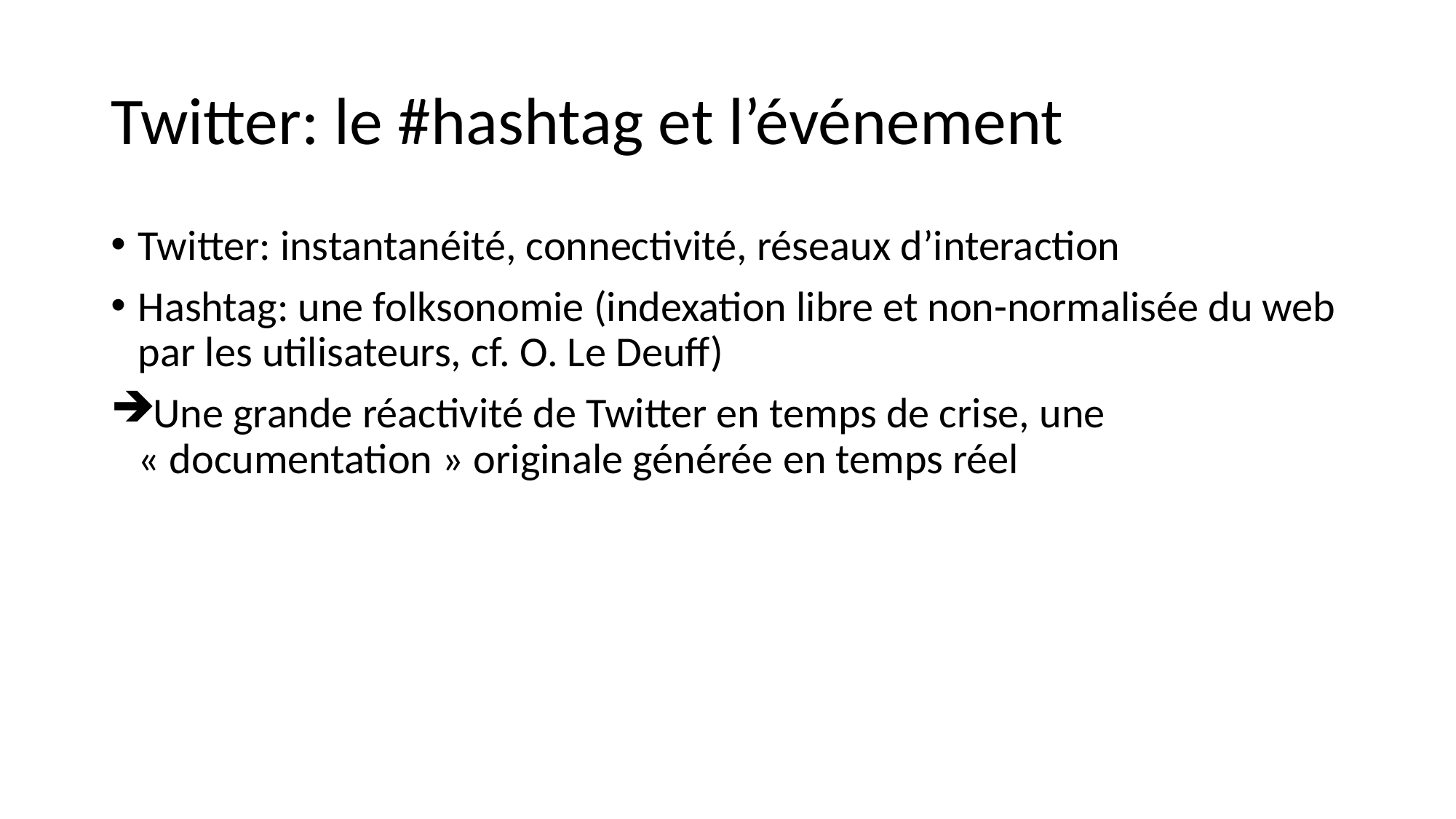

# Twitter: le #hashtag et l’événement
Twitter: instantanéité, connectivité, réseaux d’interaction
Hashtag: une folksonomie (indexation libre et non-normalisée du web par les utilisateurs, cf. O. Le Deuff)
Une grande réactivité de Twitter en temps de crise, une « documentation » originale générée en temps réel